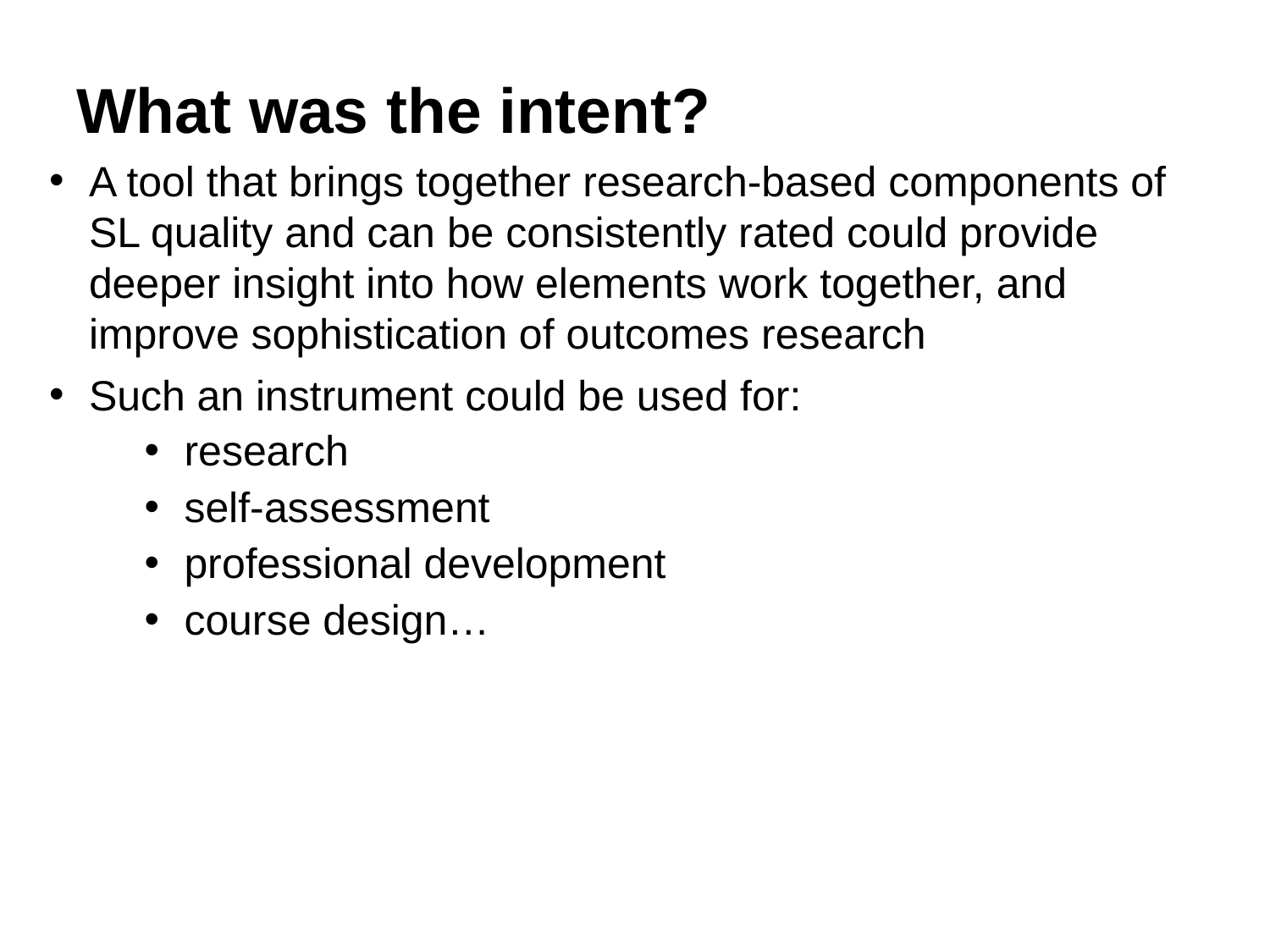

What was the intent?
A tool that brings together research-based components of SL quality and can be consistently rated could provide deeper insight into how elements work together, and improve sophistication of outcomes research
Such an instrument could be used for:
research
self-assessment
professional development
course design…